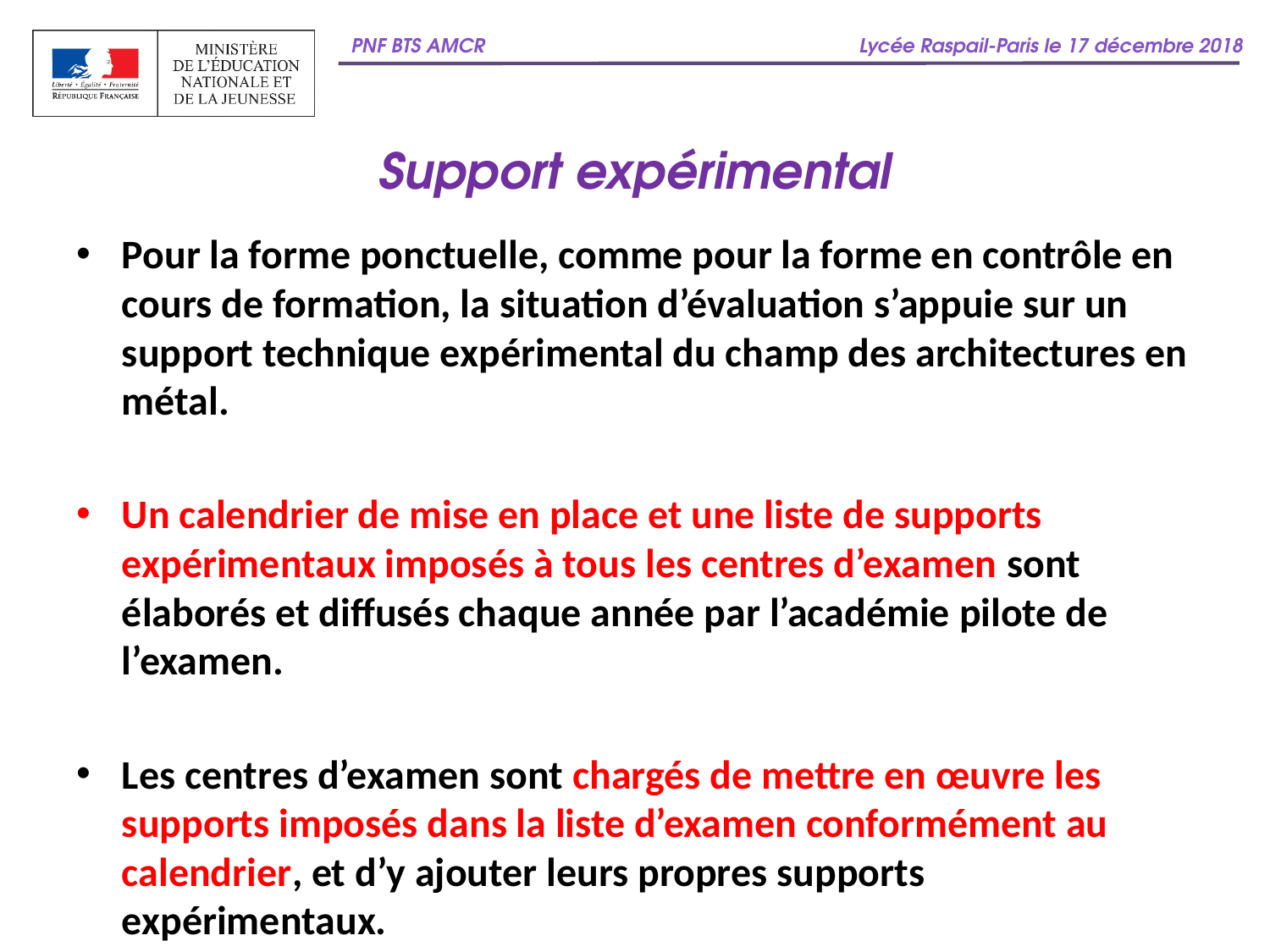

# Support expérimental
Pour la forme ponctuelle, comme pour la forme en contrôle en cours de formation, la situation d’évaluation s’appuie sur un support technique expérimental du champ des architectures en métal.

Un calendrier de mise en place et une liste de supports expérimentaux imposés à tous les centres d’examen sont élaborés et diffusés chaque année par l’académie pilote de l’examen.

Les centres d’examen sont chargés de mettre en œuvre les supports imposés dans la liste d’examen conformément au calendrier, et d’y ajouter leurs propres supports expérimentaux.